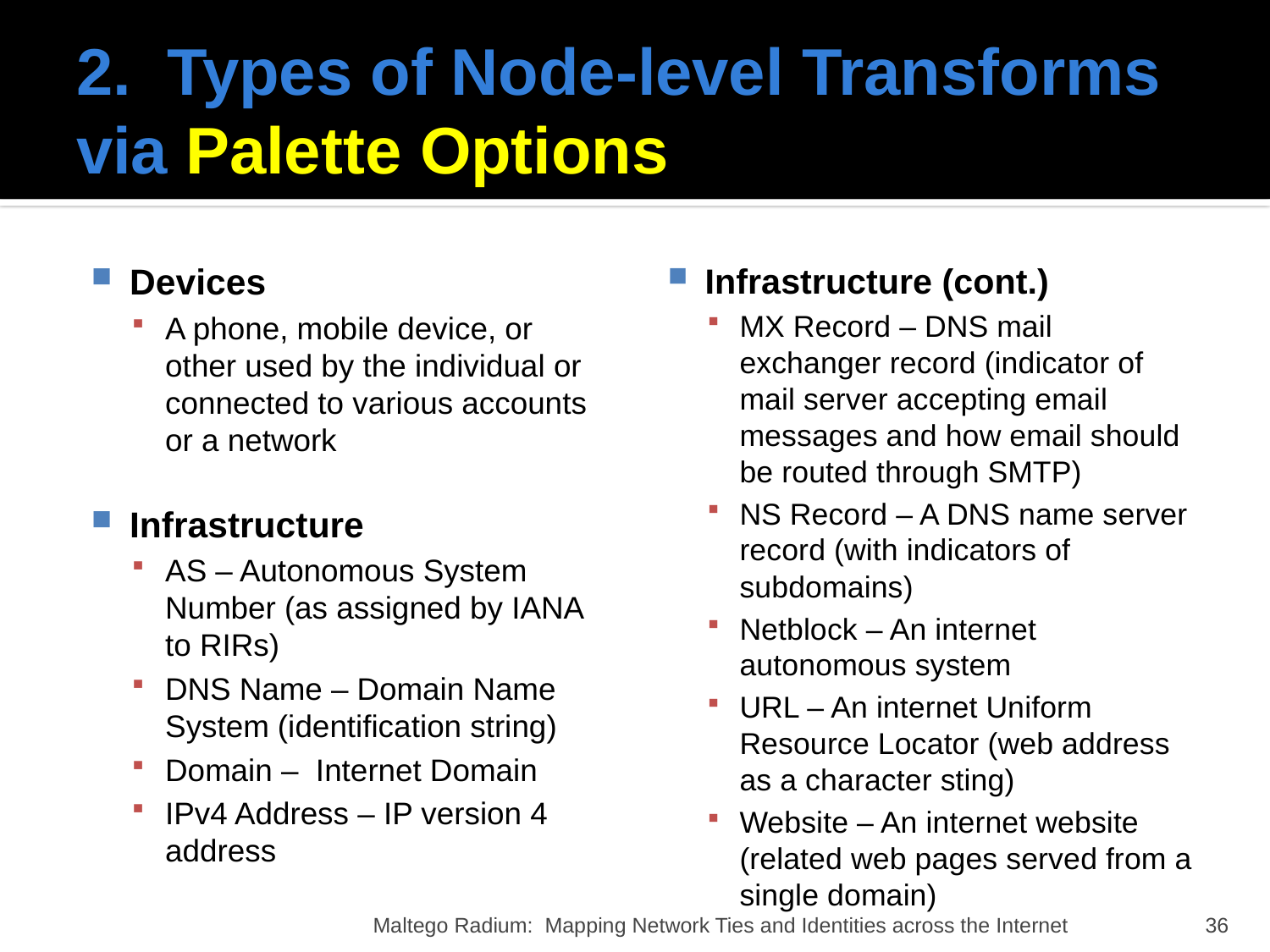

# 2.  Types of Node-level Transforms via Palette Options
Devices
A phone, mobile device, or other used by the individual or connected to various accounts or a network

Infrastructure
AS – Autonomous System Number (as assigned by IANA to RIRs)
DNS Name – Domain Name System (identification string)
Domain –  Internet Domain
IPv4 Address – IP version 4 address

Infrastructure (cont.)
MX Record – DNS mail exchanger record (indicator of mail server accepting email messages and how email should be routed through SMTP)
NS Record – A DNS name server record (with indicators of subdomains)
Netblock – An internet autonomous system
URL – An internet Uniform Resource Locator (web address as a character sting)
Website – An internet website (related web pages served from a single domain)
Maltego Radium:  Mapping Network Ties and Identities across the Internet
36